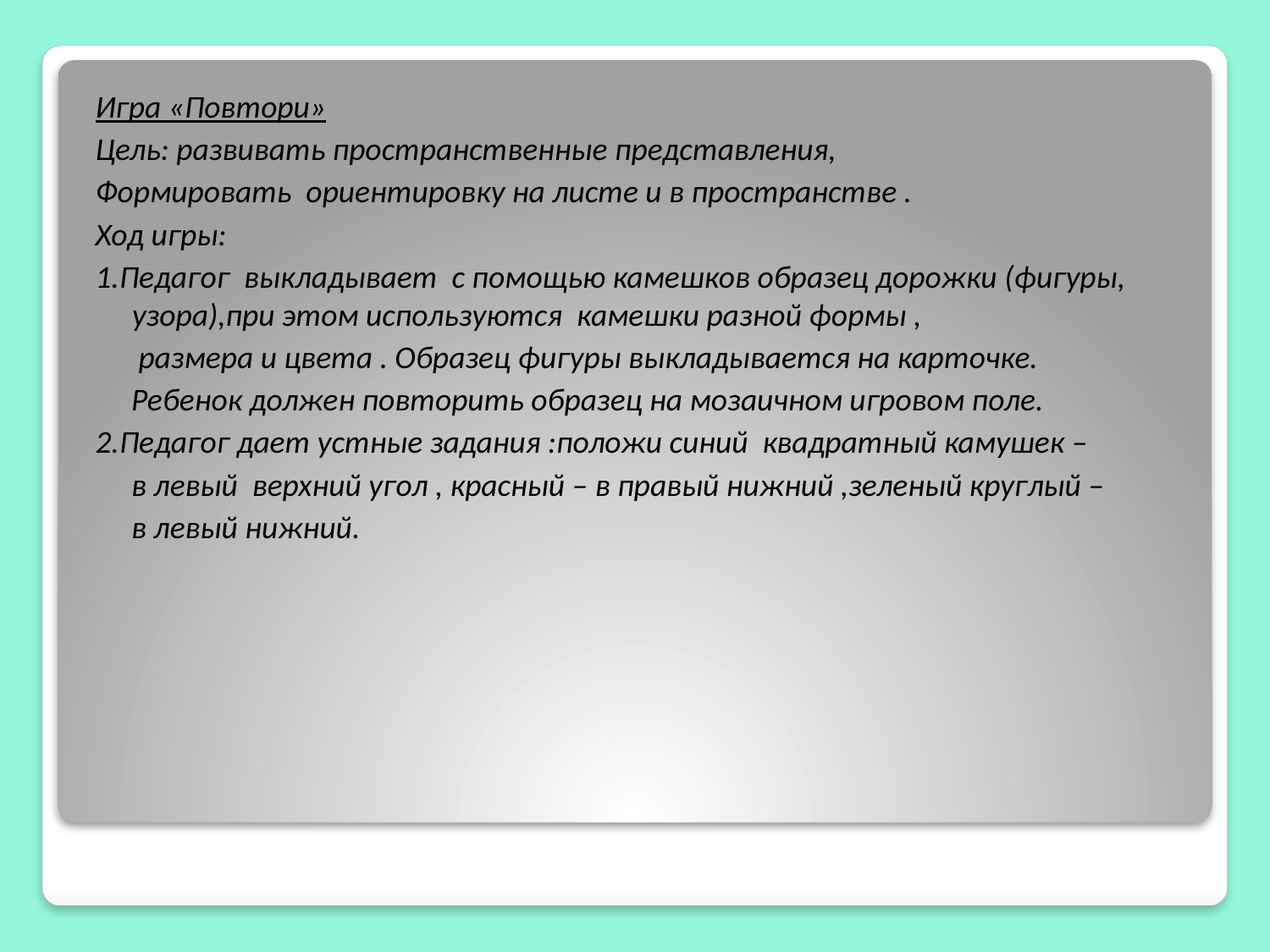

Игра «Повтори»
Цель: развивать пространственные представления,
Формировать  ориентировку на листе и в пространстве .
Ход игры:
1.Педагог  выкладывает  с помощью камешков образец дорожки (фигуры, узора),при этом используются  камешки разной формы ,
      размера и цвета . Образец фигуры выкладывается на карточке.
     Ребенок должен повторить образец на мозаичном игровом поле.
2.Педагог дает устные задания :положи синий  квадратный камушек –
     в левый  верхний угол , красный – в правый нижний ,зеленый круглый –
     в левый нижний.

#